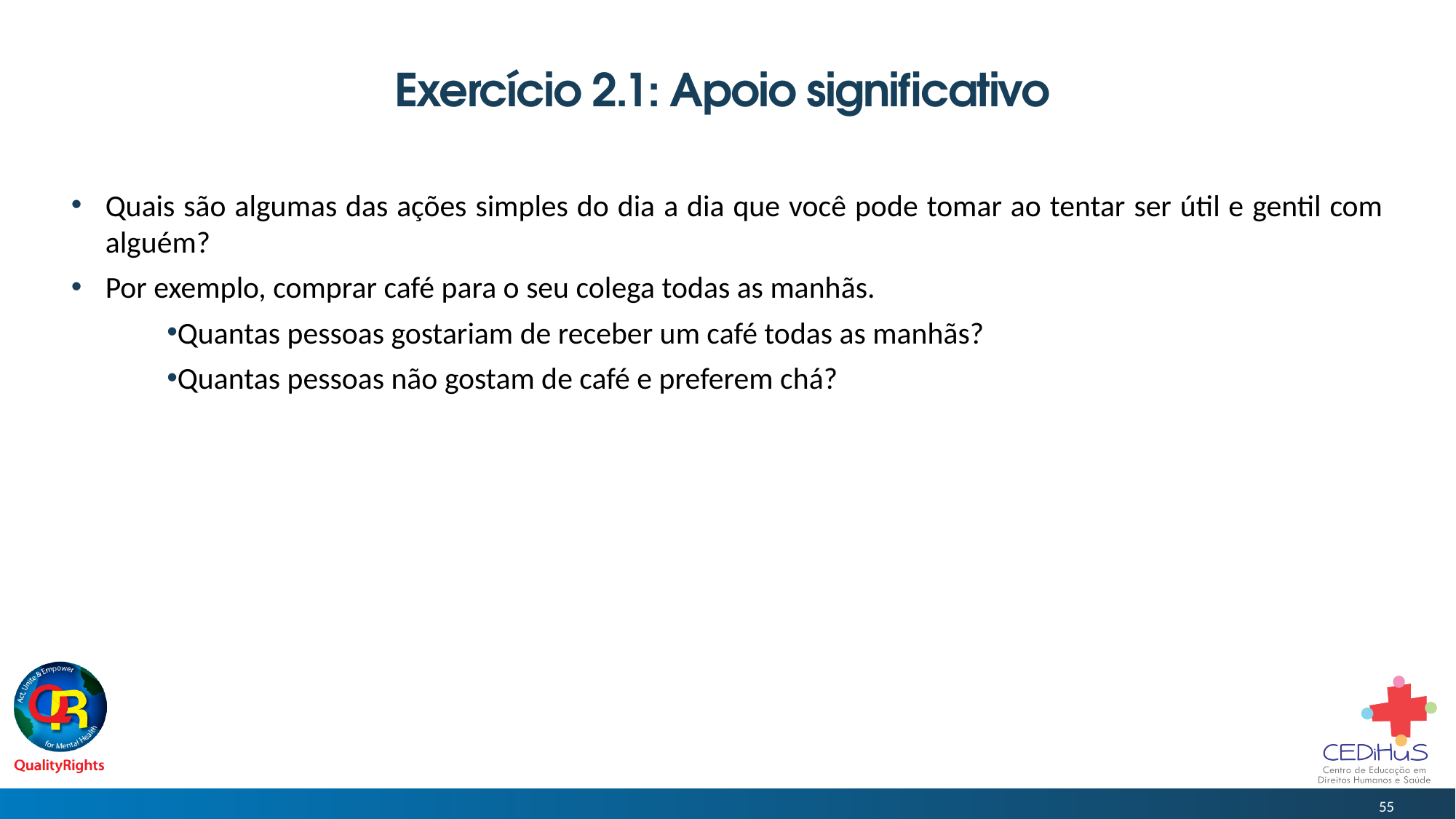

# Exercício 2.1: Apoio significativo
Quais são algumas das ações simples do dia a dia que você pode tomar ao tentar ser útil e gentil com alguém?
Por exemplo, comprar café para o seu colega todas as manhãs.
Quantas pessoas gostariam de receber um café todas as manhãs?
Quantas pessoas não gostam de café e preferem chá?